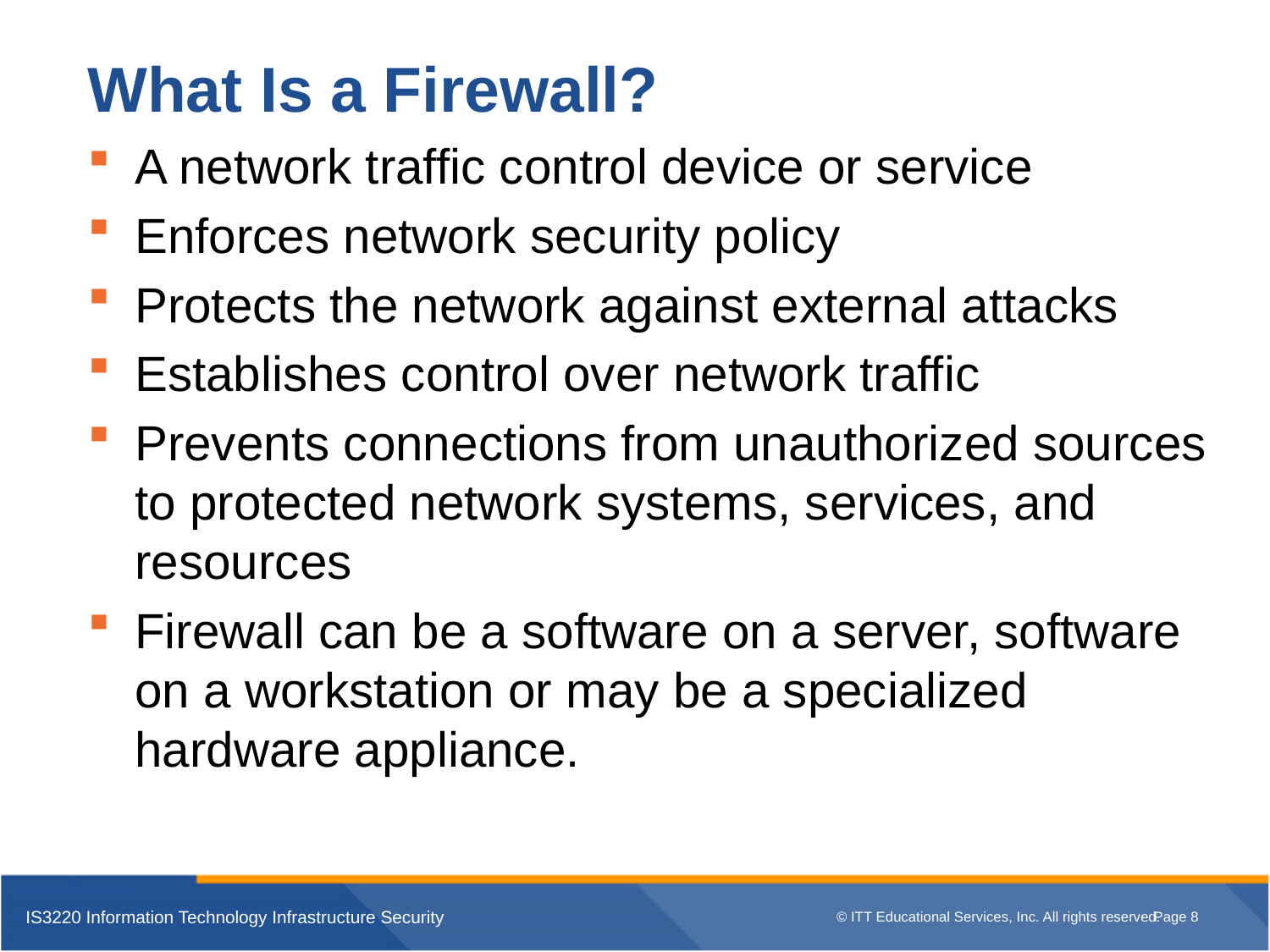

# What Is a Firewall?
A network traffic control device or service
Enforces network security policy
Protects the network against external attacks
Establishes control over network traffic
Prevents connections from unauthorized sources to protected network systems, services, and resources
Firewall can be a software on a server, software on a workstation or may be a specialized hardware appliance.